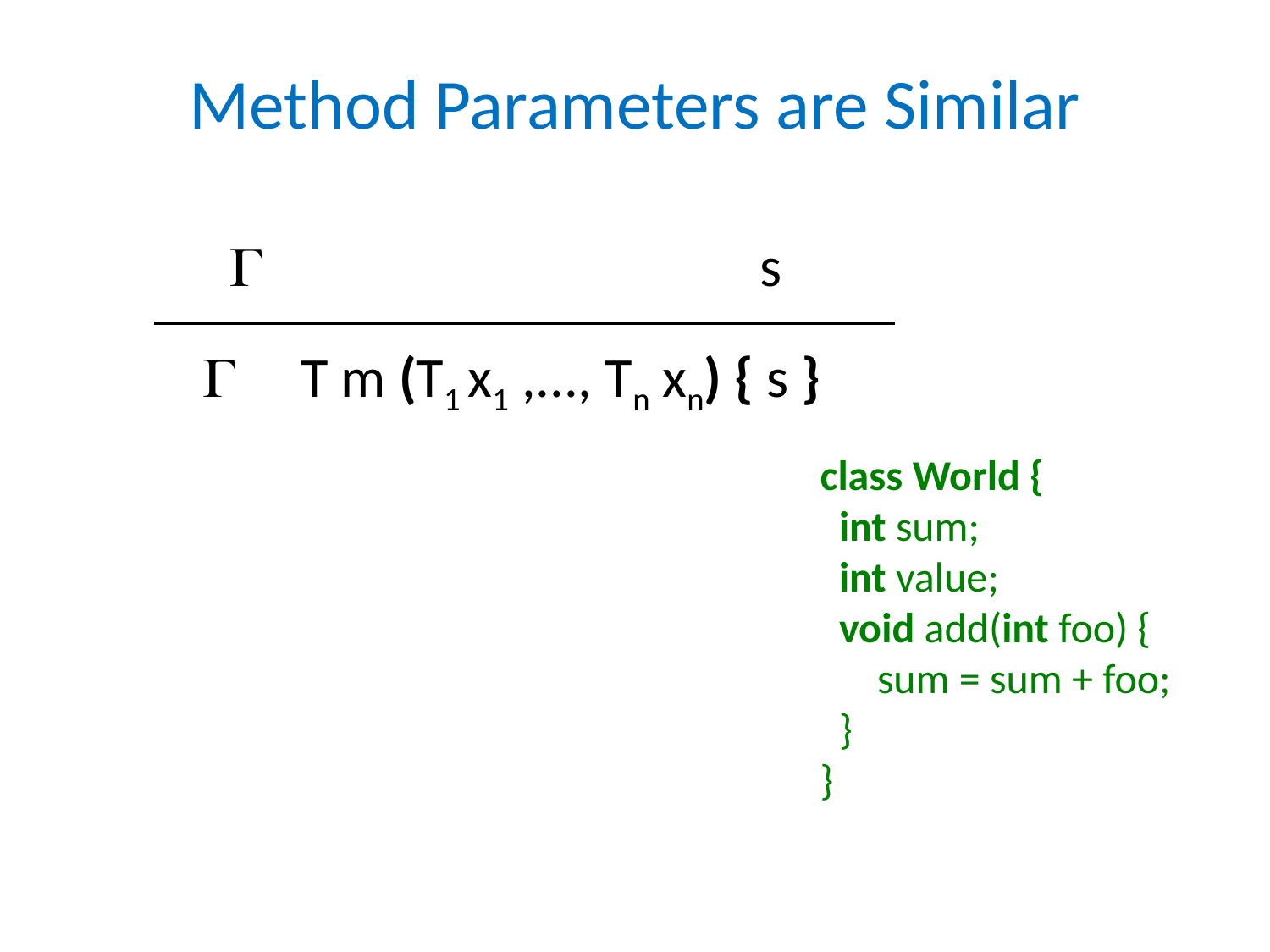

# Method Parameters are Similar
Γ                                       s
Γ     T m (T1 x1 ,..., Tn xn) { s }
class World {
  int sum;
  int value;
  void add(int foo) {
      sum = sum + foo;
  }
}